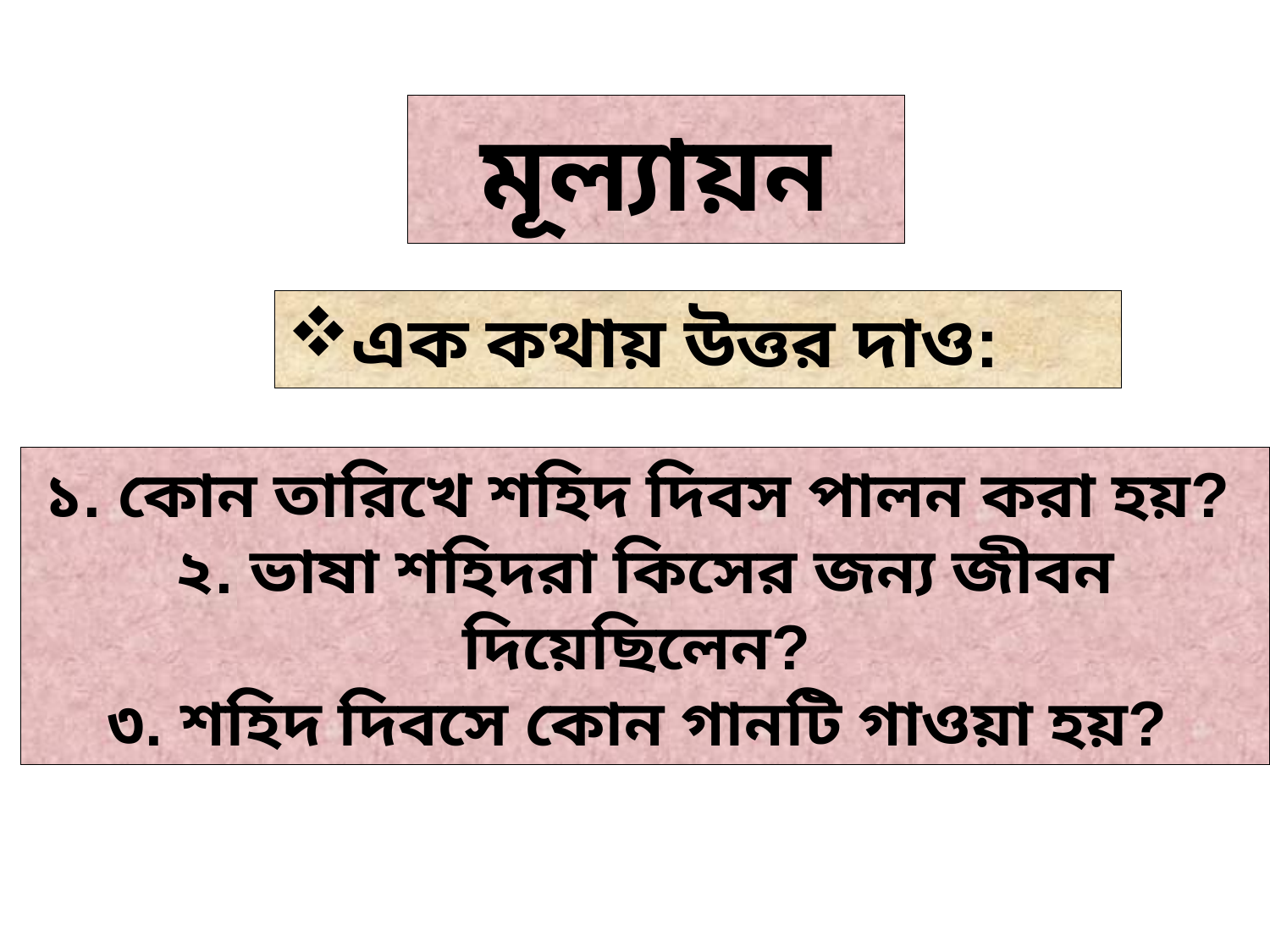

# মূল্যায়ন
এক কথায় উত্তর দাও:
১. কোন তারিখে শহিদ দিবস পালন করা হয়?
২. ভাষা শহিদরা কিসের জন্য জীবন দিয়েছিলেন?
৩. শহিদ দিবসে কোন গানটি গাওয়া হয়?